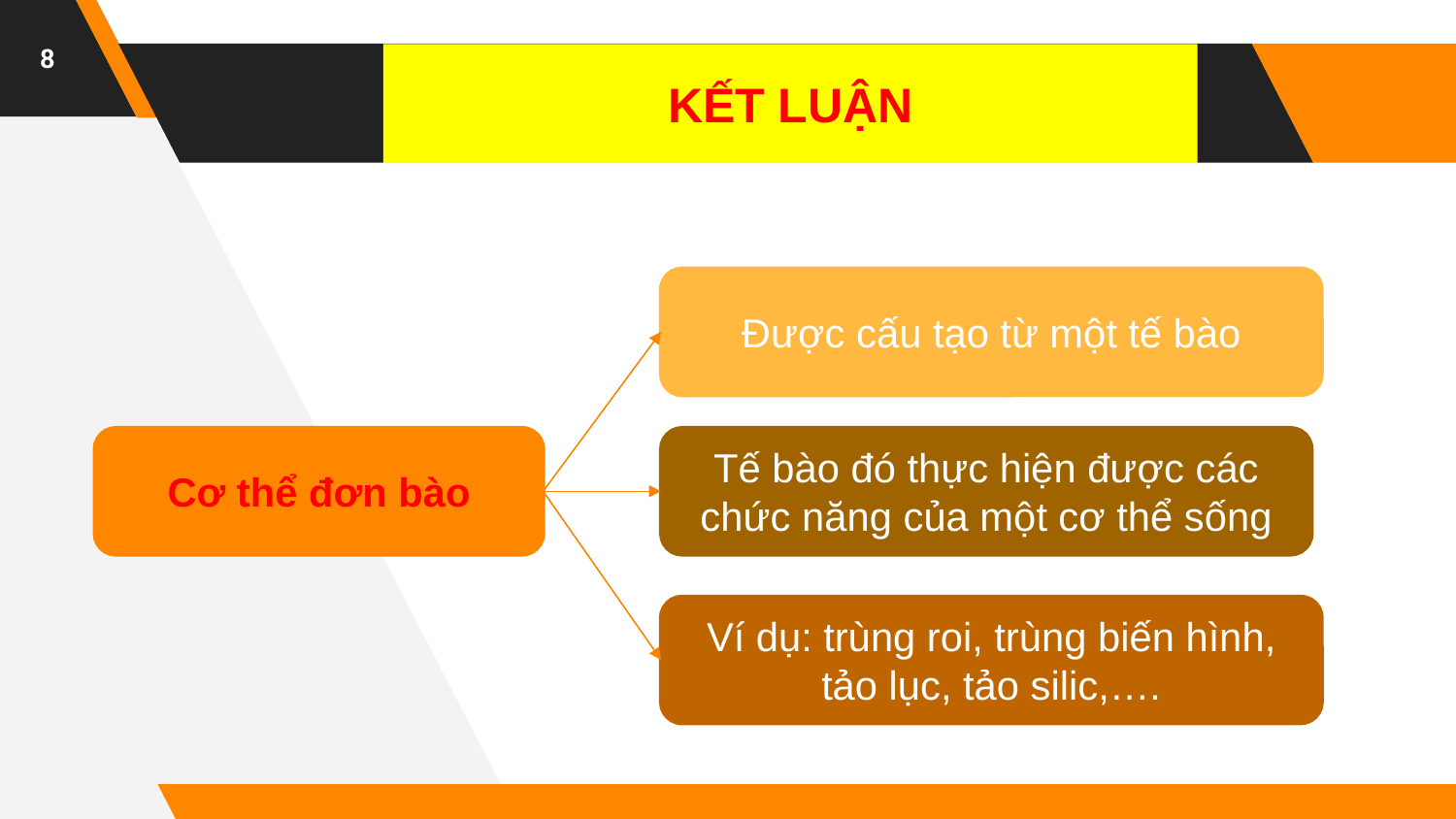

8
# KẾT LUẬN
Được cấu tạo từ một tế bào
Cơ thể đơn bào
Tế bào đó thực hiện được các chức năng của một cơ thể sống
Ví dụ: trùng roi, trùng biến hình, tảo lục, tảo silic,….